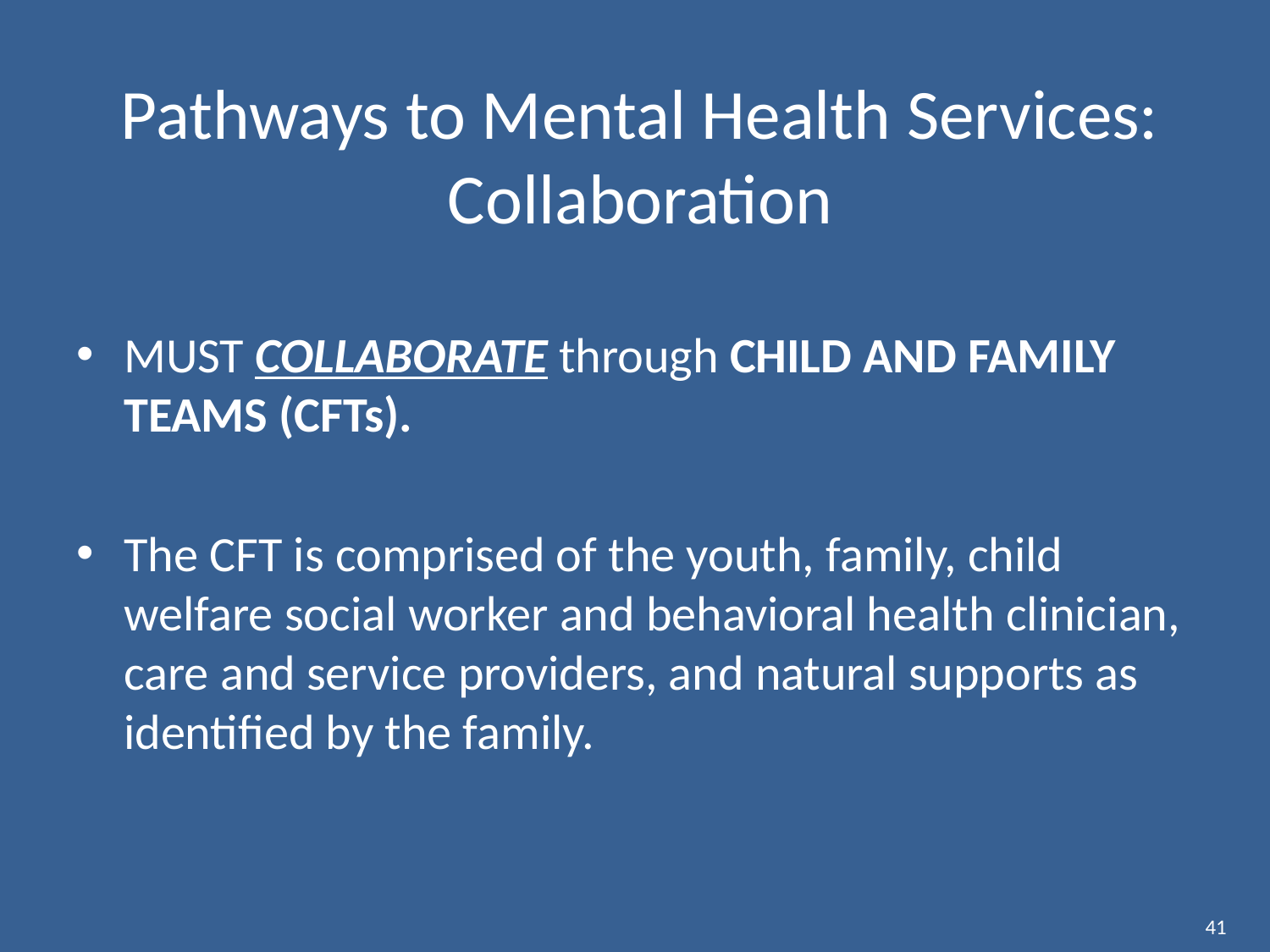

# Pathways to Mental Health Services: Collaboration
MUST COLLABORATE through CHILD AND FAMILY TEAMS (CFTs).

The CFT is comprised of the youth, family, child welfare social worker and behavioral health clinician, care and service providers, and natural supports as identified by the family.

41